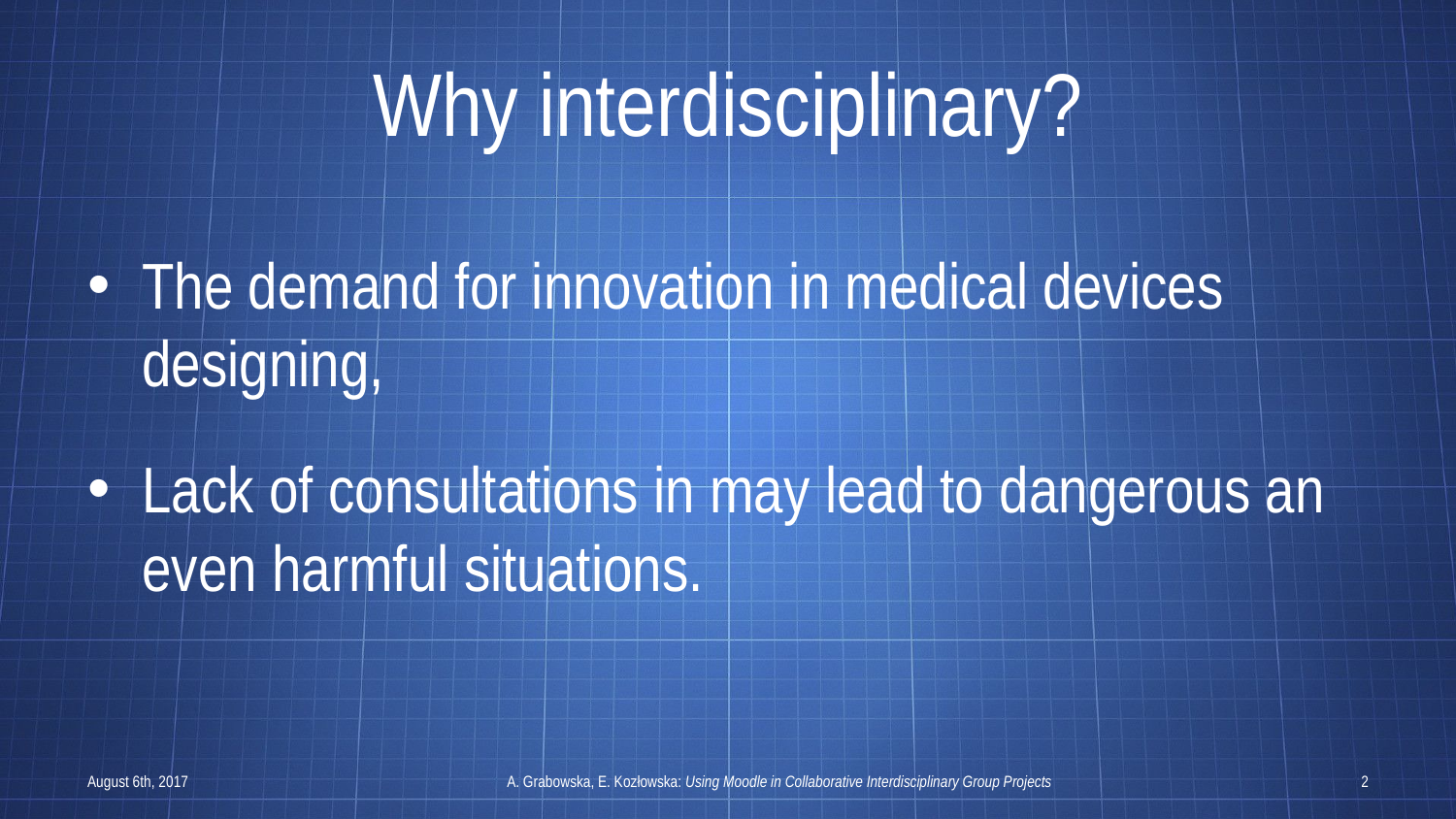

# Why interdisciplinary?
The demand for innovation in medical devices designing,
Lack of consultations in may lead to dangerous an even harmful situations.

August 6th, 2017
A. Grabowska, E. Kozłowska: Using Moodle in Collaborative Interdisciplinary Group Projects
2